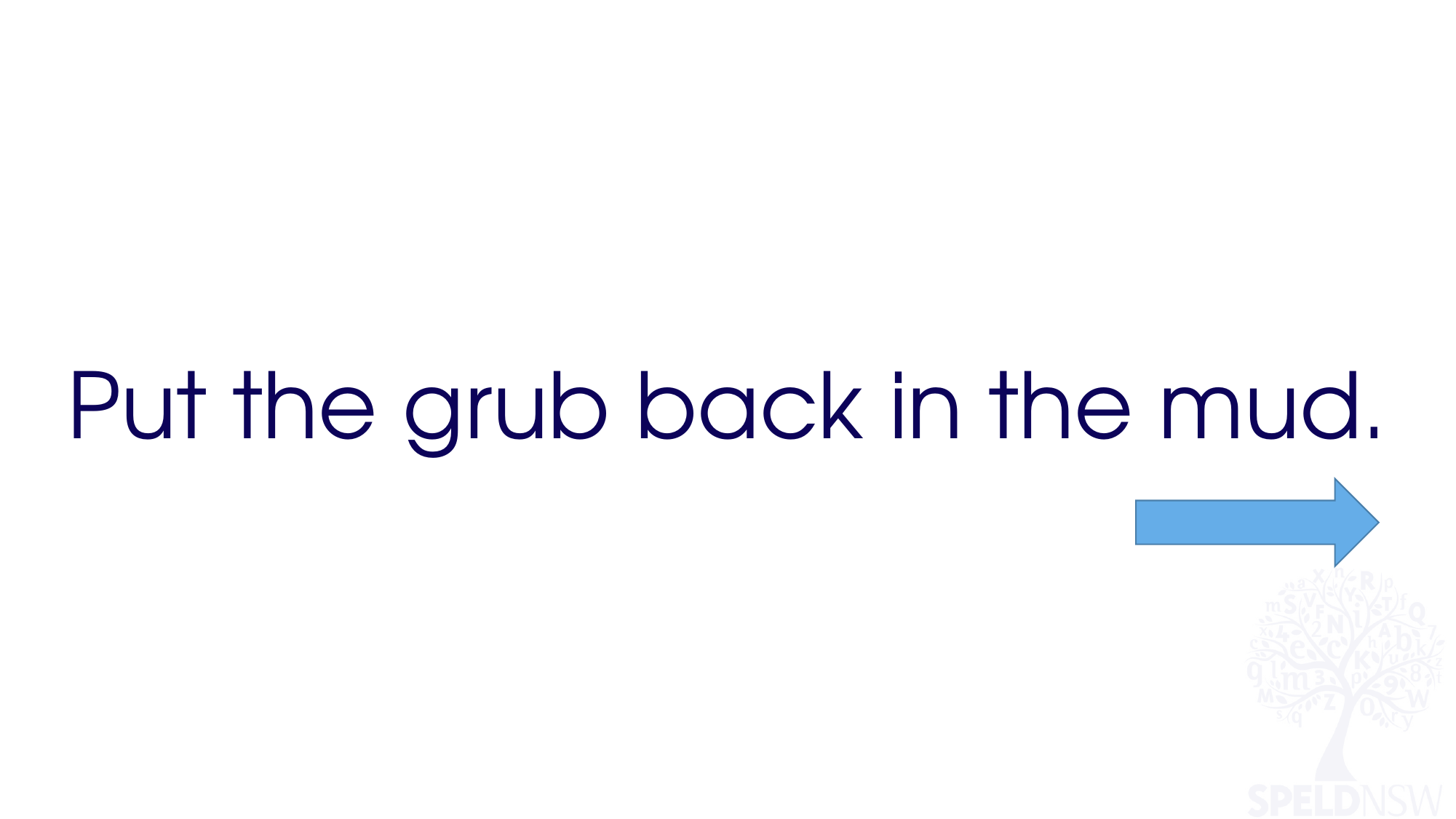

# Put the grub back in the mud.